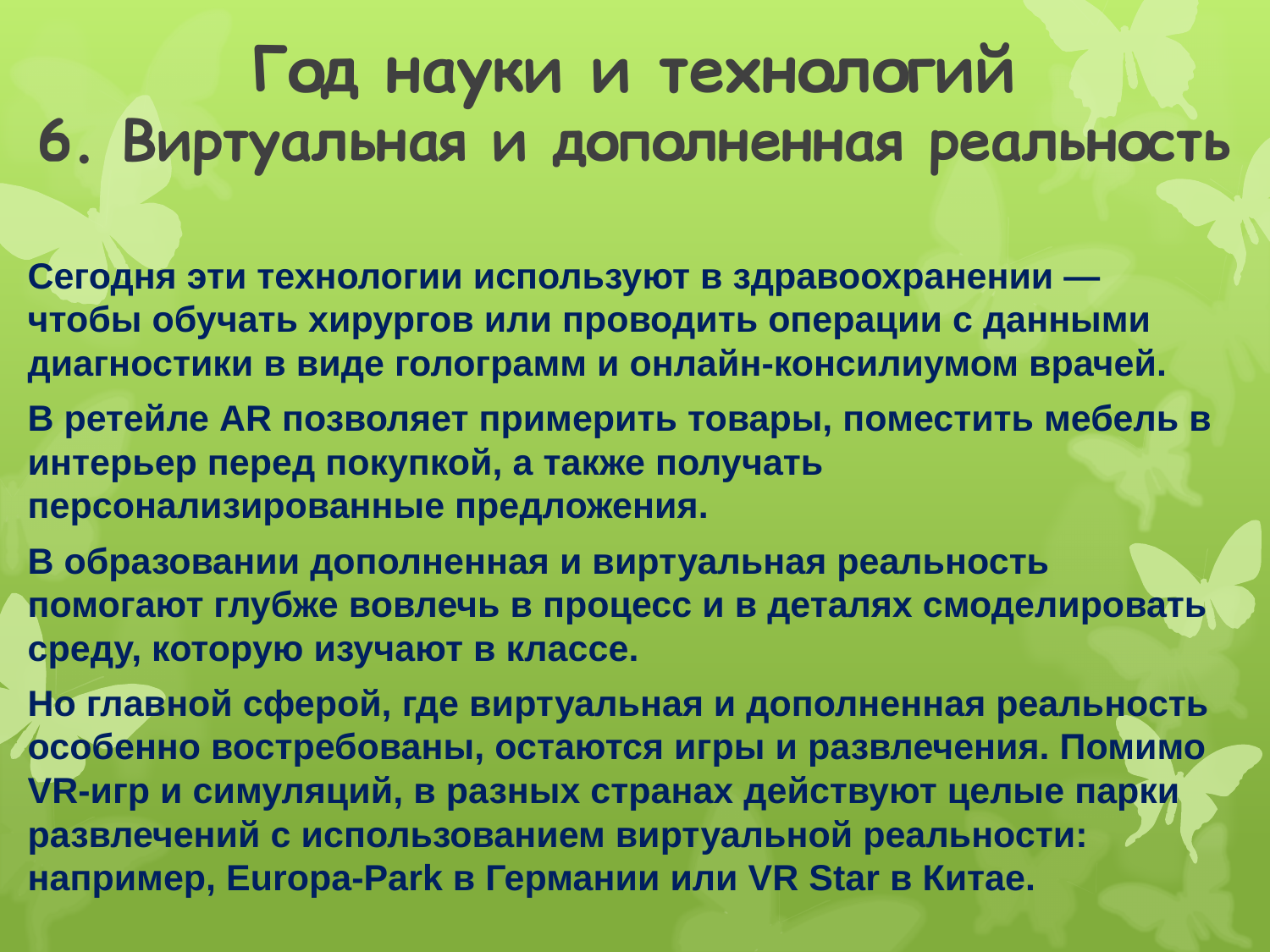

# Год науки и технологий 6. Виртуальная и дополненная реальность
Сегодня эти технологии используют в здравоохранении — чтобы обучать хирургов или проводить операции с данными диагностики в виде голограмм и онлайн-консилиумом врачей.
В ретейле AR позволяет примерить товары, поместить мебель в интерьер перед покупкой, а также получать персонализированные предложения.
В образовании дополненная и виртуальная реальность помогают глубже вовлечь в процесс и в деталях смоделировать среду, которую изучают в классе.
Но главной сферой, где виртуальная и дополненная реальность особенно востребованы, остаются игры и развлечения. Помимо VR-игр и симуляций, в разных странах действуют целые парки развлечений с использованием виртуальной реальности: например, Europa-Park в Германии или VR Star в Китае.